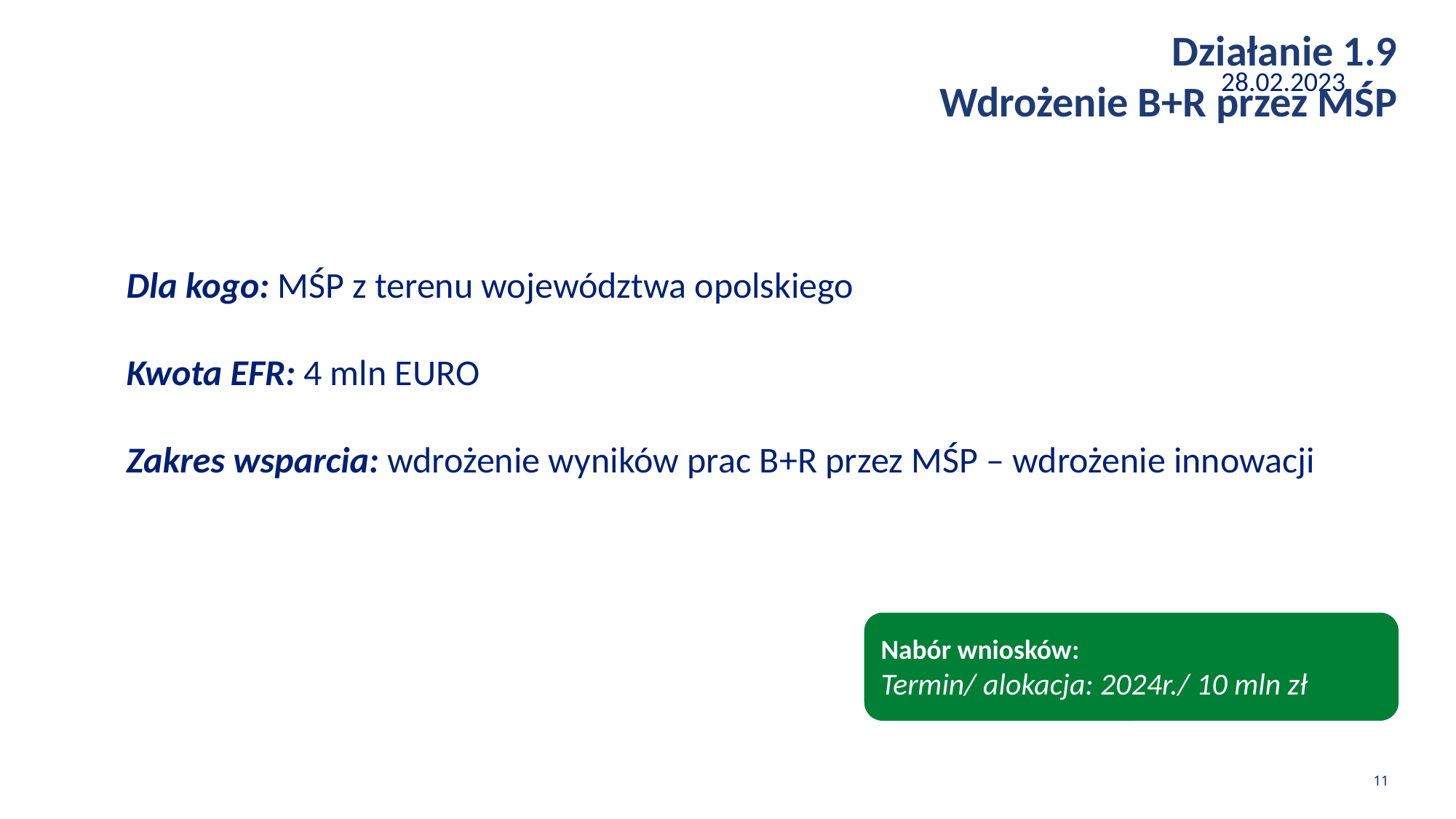

Działanie 1.9
Wdrożenie B+R przez MŚP
28.02.2023

Dla kogo: MŚP z terenu województwa opolskiego

Kwota EFR: 4 mln EURO

Zakres wsparcia: wdrożenie wyników prac B+R przez MŚP – wdrożenie innowacji

Nabór wniosków:
Termin/ alokacja: 2024r./ 10 mln zł
11